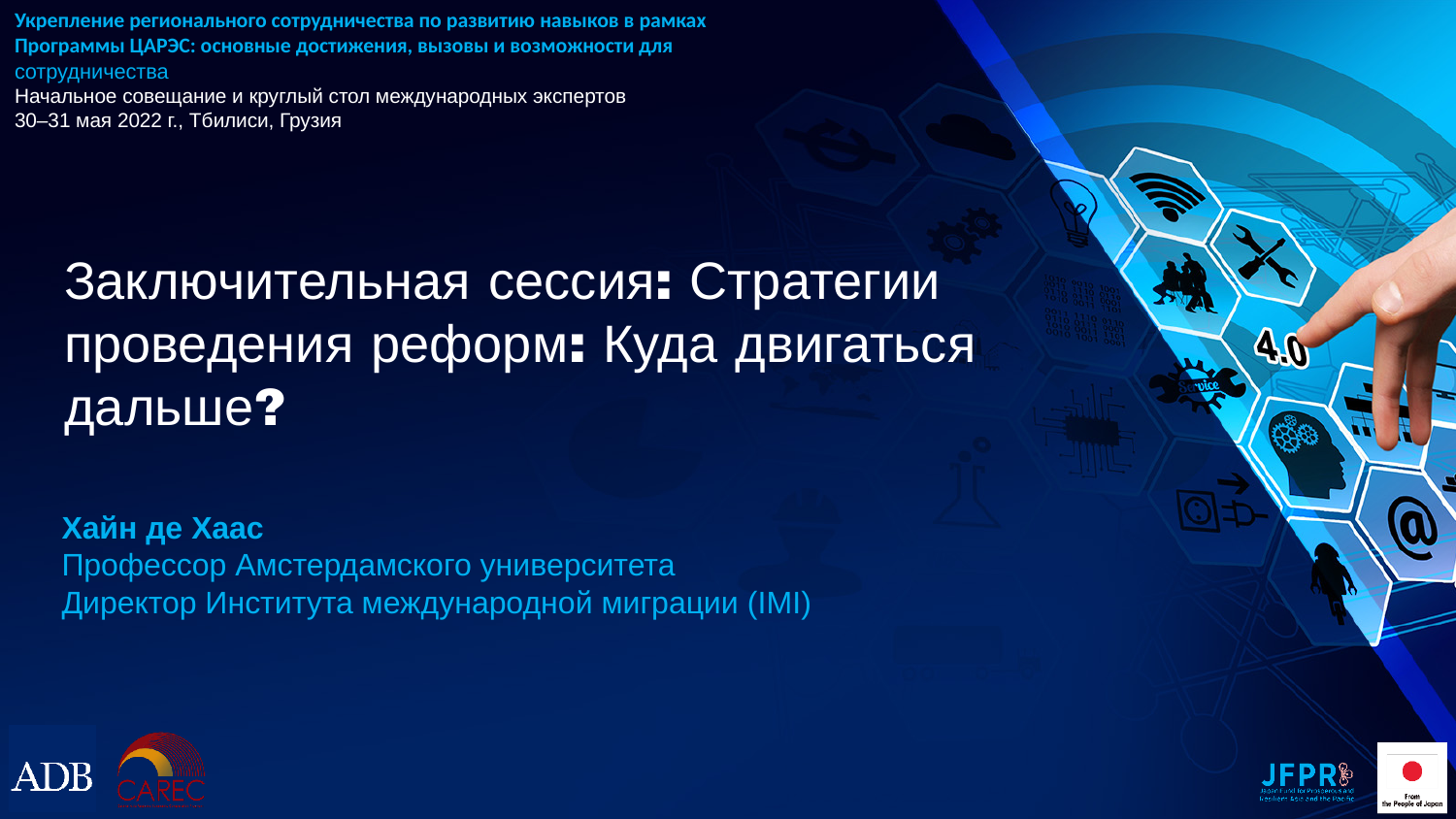

# Укрепление регионального сотрудничества по развитию навыков в рамках Программы ЦАРЭС: основные достижения, вызовы и возможности для сотрудничества Начальное совещание и круглый стол международных экспертов 30–31 мая 2022 г., Тбилиси, Грузия
Заключительная сессия: Стратегии проведения реформ: Куда двигаться дальше?

Хайн де Хаас
Профессор Амстердамского университета
Директор Института международной миграции (IMI)